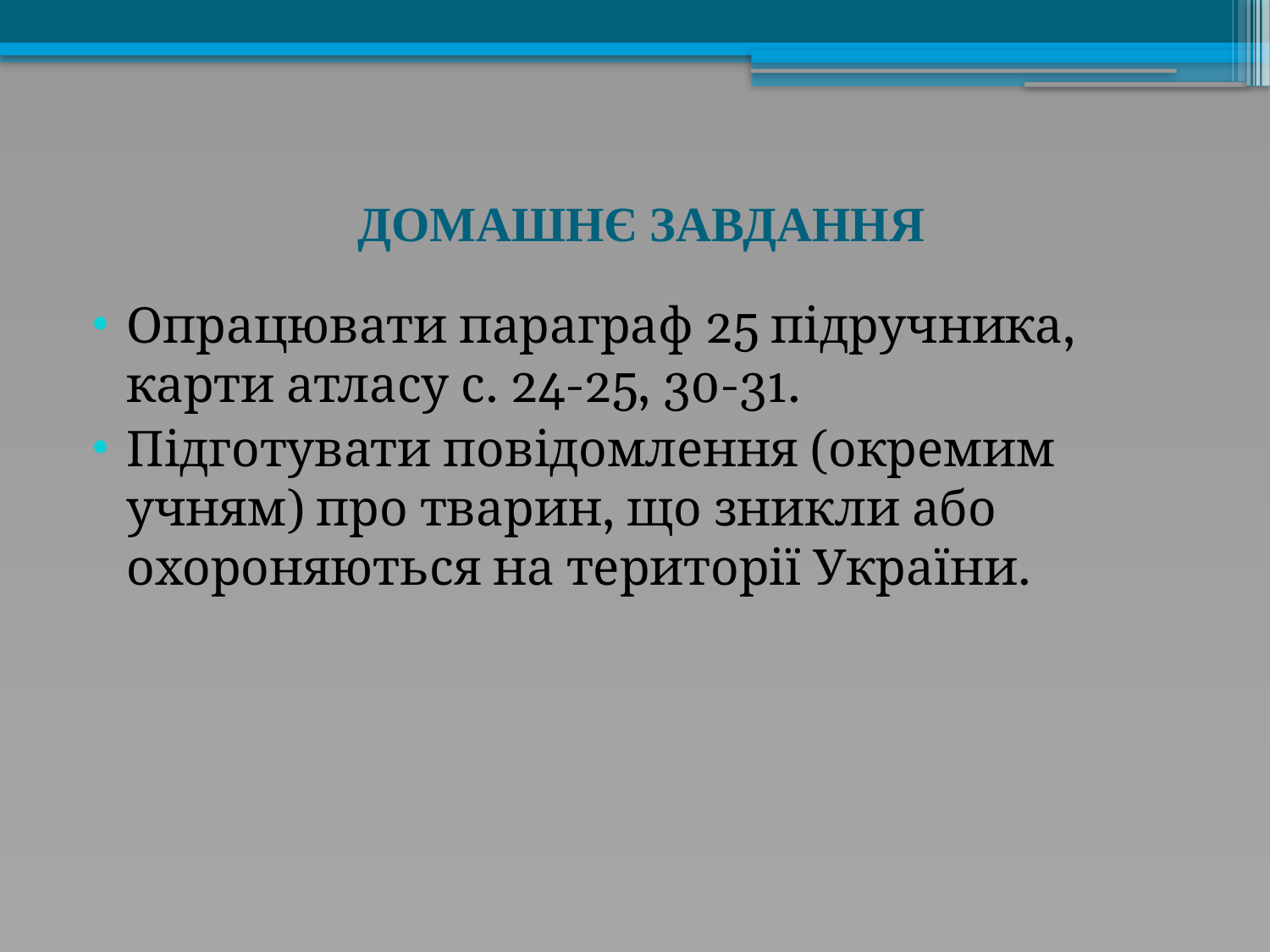

# ДОМАШНЄ ЗАВДАННЯ
Опрацювати параграф 25 підручника, карти атласу с. 24-25, 30-31.
Підготувати повідомлення (окремим учням) про тварин, що зникли або охороняються на території України.